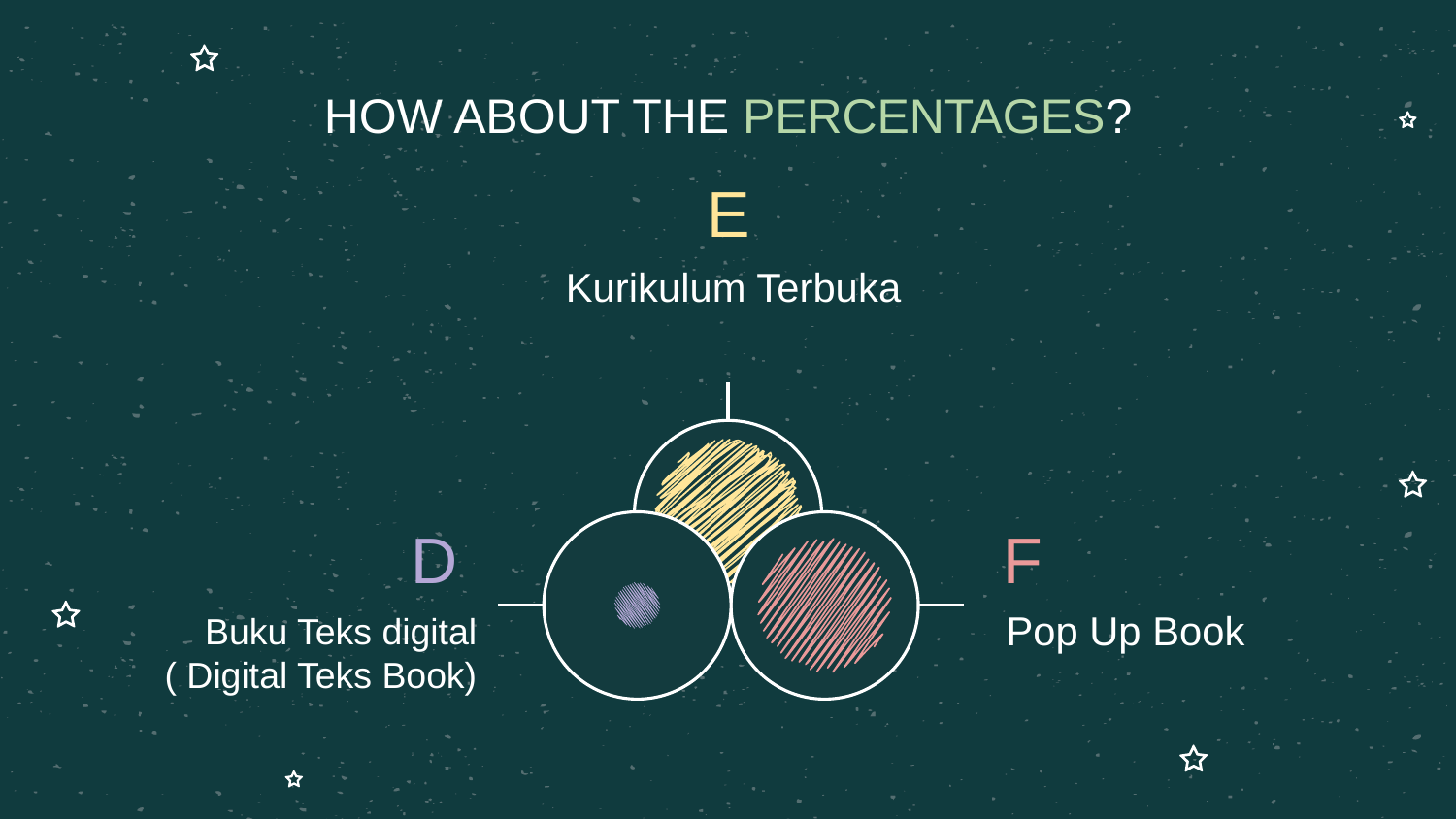

# HOW ABOUT THE PERCENTAGES?
E
 Kurikulum Terbuka

F
D
 Pop Up Book
Buku Teks digital ( Digital Teks Book)